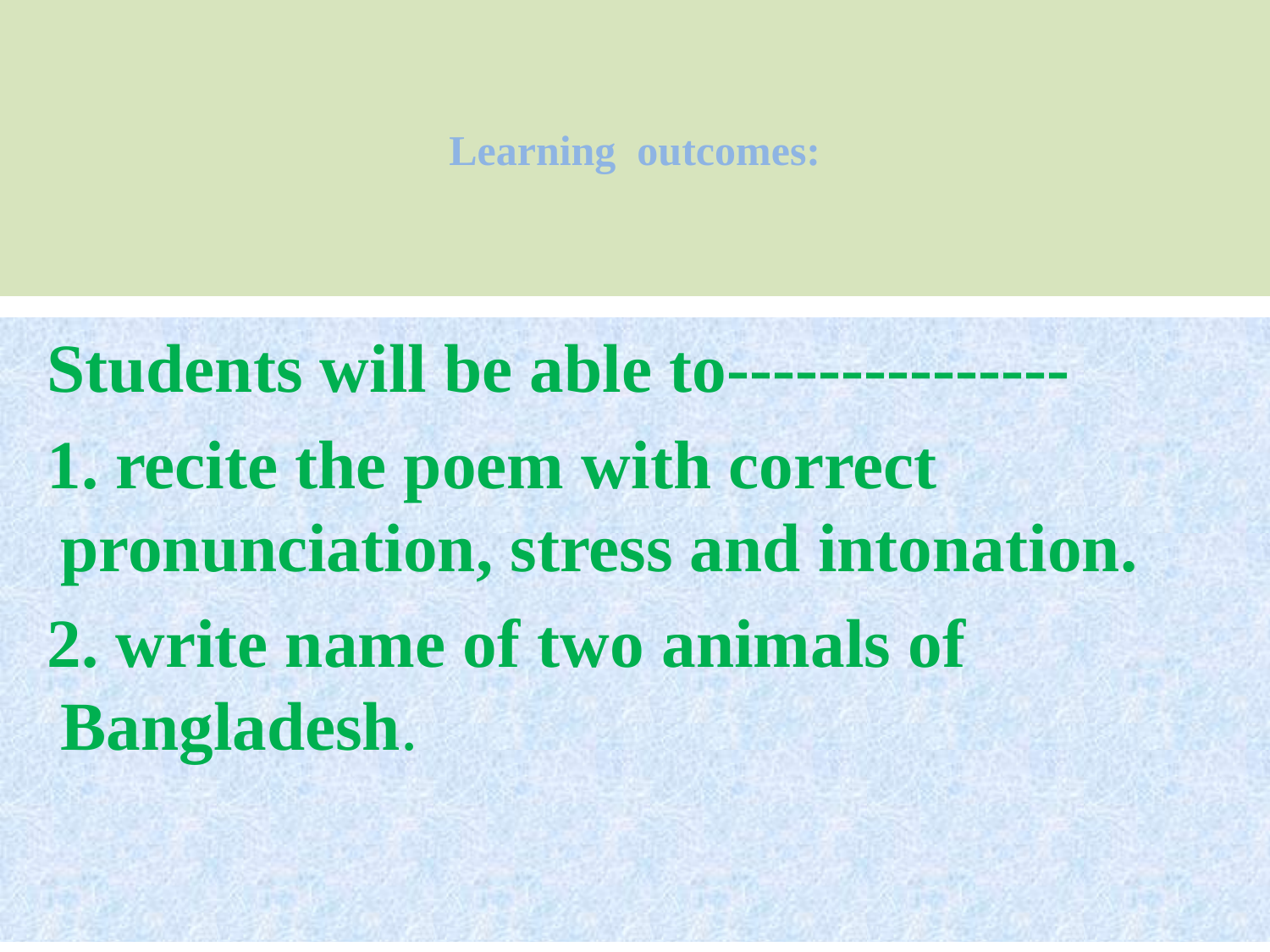

# Learning  outcomes:
  Students will be able to---------------
  1. recite the poem with correct pronunciation, stress and intonation.
  2. write name of two animals of Bangladesh.